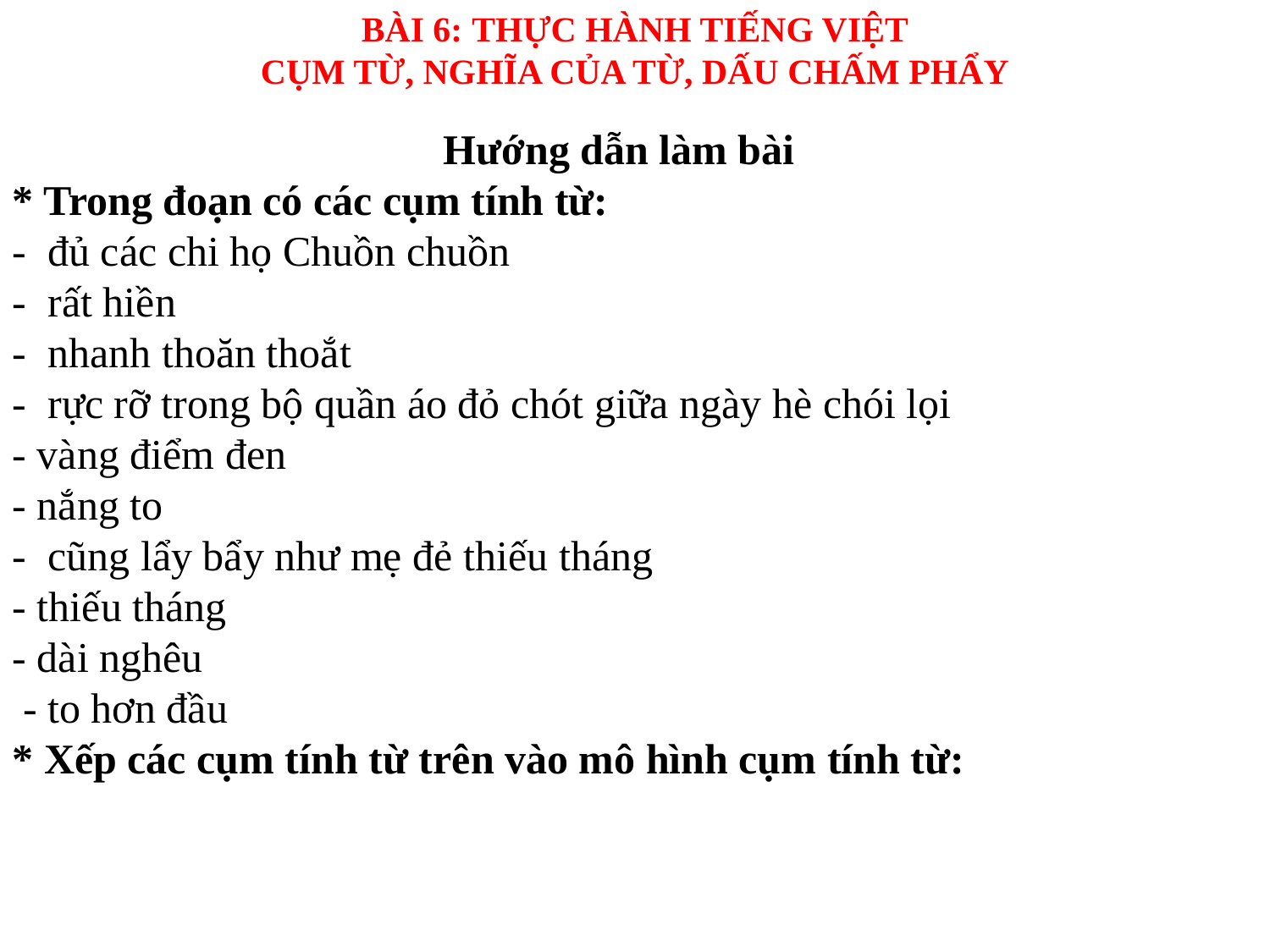

BÀI 6: THỰC HÀNH TIẾNG VIỆT
CỤM TỪ, NGHĨA CỦA TỪ, DẤU CHẤM PHẨY

Hướng dẫn làm bài
* Trong đoạn có các cụm tính từ:
-  đủ các chi họ Chuồn chuồn
-  rất hiền
-  nhanh thoăn thoắt
-  rực rỡ trong bộ quần áo đỏ chót giữa ngày hè chói lọi
- vàng điểm đen
- nắng to
-  cũng lẩy bẩy như mẹ đẻ thiếu tháng
- thiếu tháng
- dài nghêu
 - to hơn đầu
* Xếp các cụm tính từ trên vào mô hình cụm tính từ: